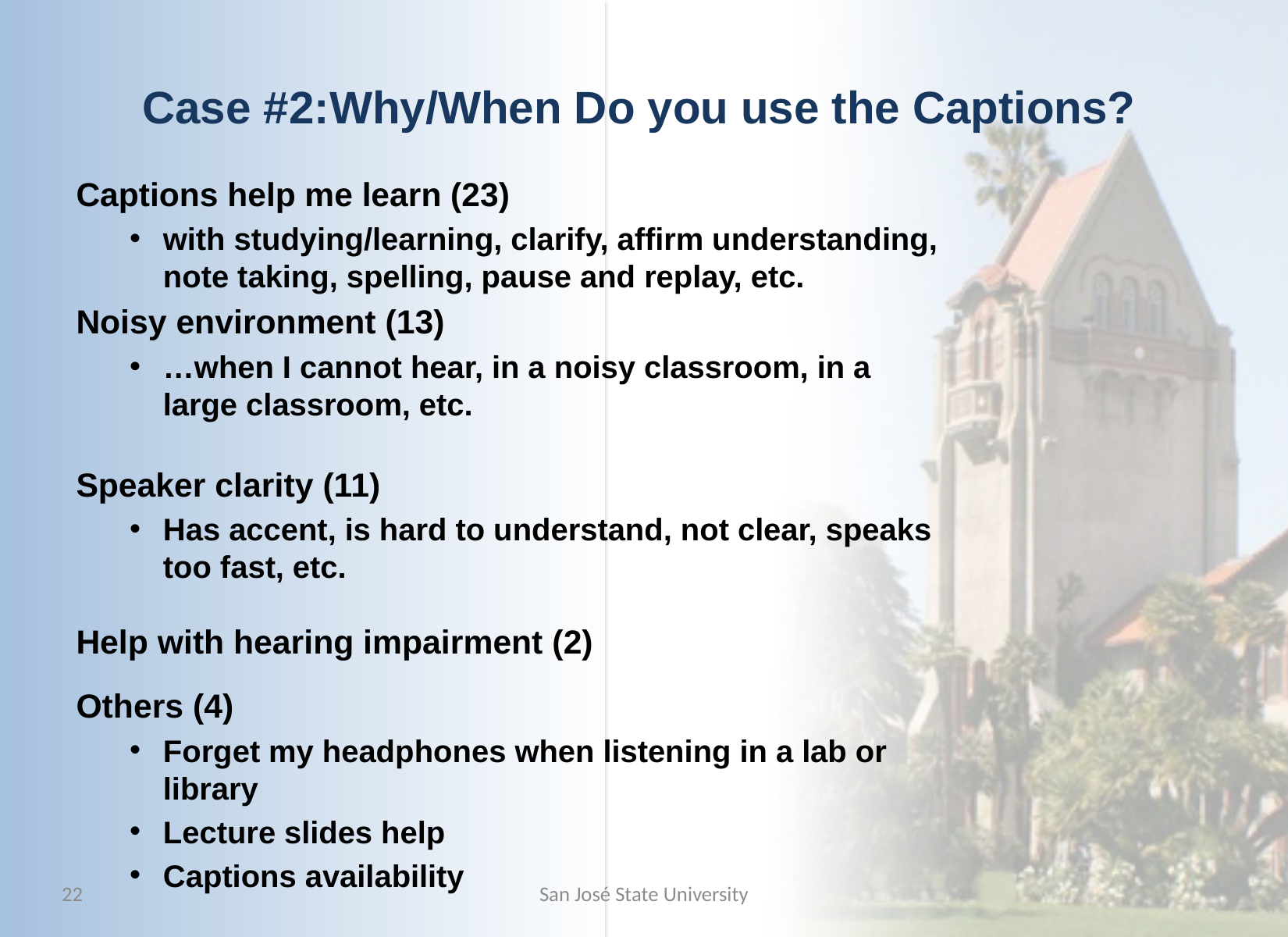

# Case #2:Why/When Do you use the Captions?
Captions help me learn (23)
with studying/learning, clarify, affirm understanding, note taking, spelling, pause and replay, etc.
Noisy environment (13)
…when I cannot hear, in a noisy classroom, in a large classroom, etc.
Speaker clarity (11)
Has accent, is hard to understand, not clear, speaks too fast, etc.

Help with hearing impairment (2)

Others (4)
Forget my headphones when listening in a lab or library
Lecture slides help
Captions availability
22
San José State University